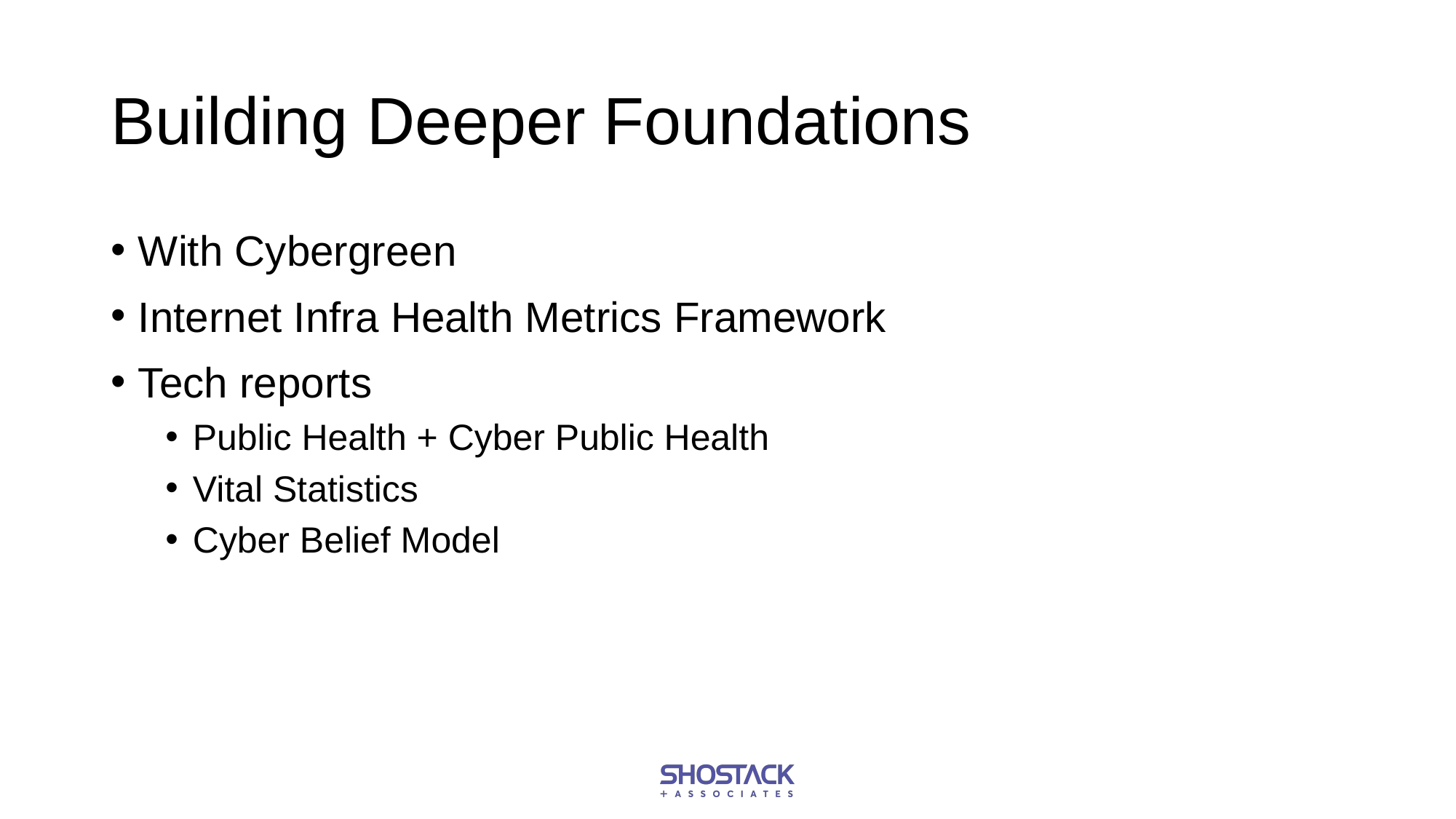

# Building Deeper Foundations
With Cybergreen
Internet Infra Health Metrics Framework
Tech reports
Public Health + Cyber Public Health
Vital Statistics
Cyber Belief Model